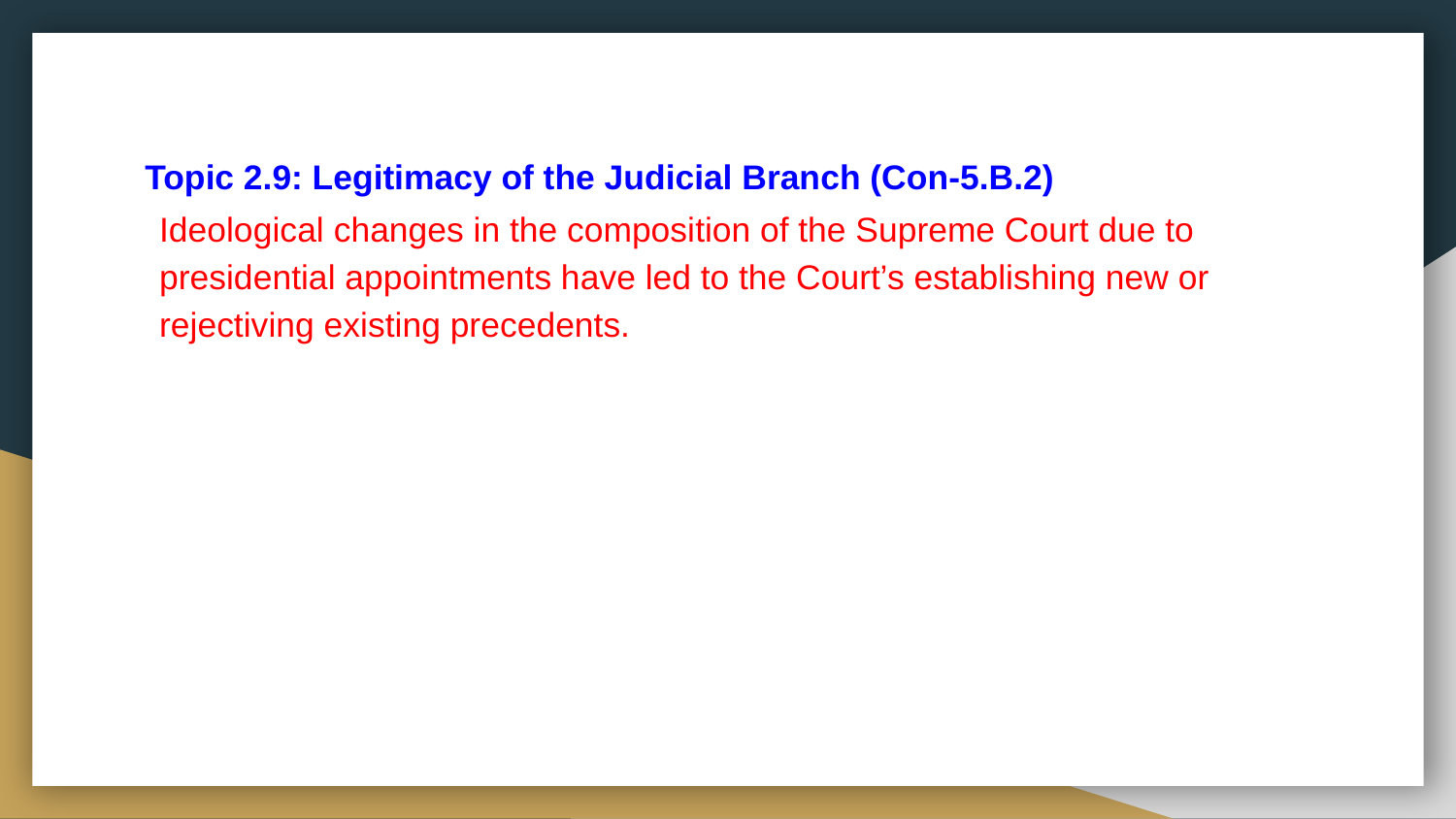

# Topic 2.9: Legitimacy of the Judicial Branch (Con-5.B.2)
Ideological changes in the composition of the Supreme Court due to presidential appointments have led to the Court’s establishing new or rejectiving existing precedents.